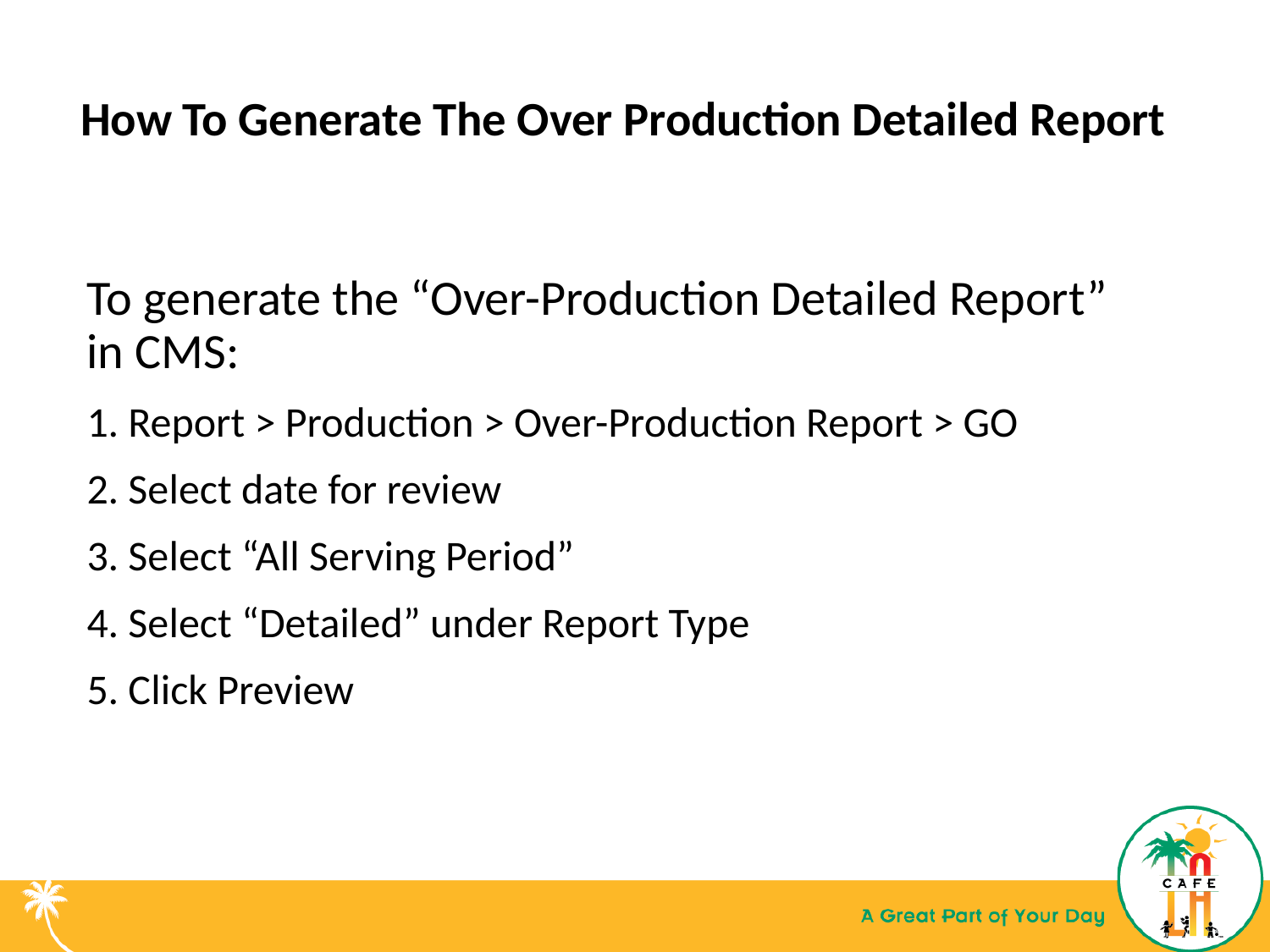

# How To Generate The Over Production Detailed Report
To generate the “Over-Production Detailed Report” in CMS:
1. Report > Production > Over-Production Report > GO
2. Select date for review
3. Select “All Serving Period”
4. Select “Detailed” under Report Type
5. Click Preview